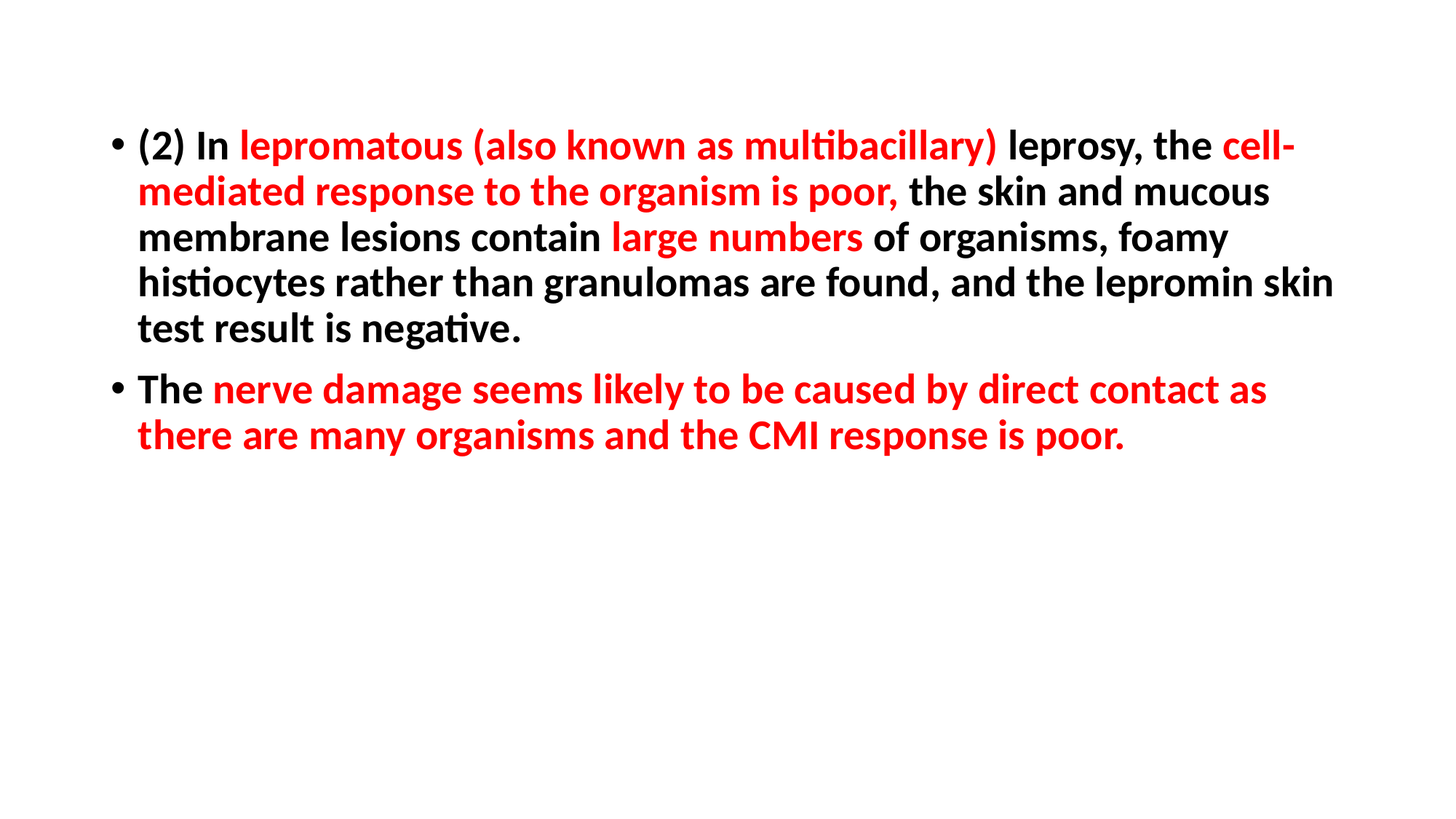

(2) In lepromatous (also known as multibacillary) leprosy, the cell-mediated response to the organism is poor, the skin and mucous membrane lesions contain large numbers of organisms, foamy histiocytes rather than granulomas are found, and the lepromin skin test result is negative.
The nerve damage seems likely to be caused by direct contact as there are many organisms and the CMI response is poor.